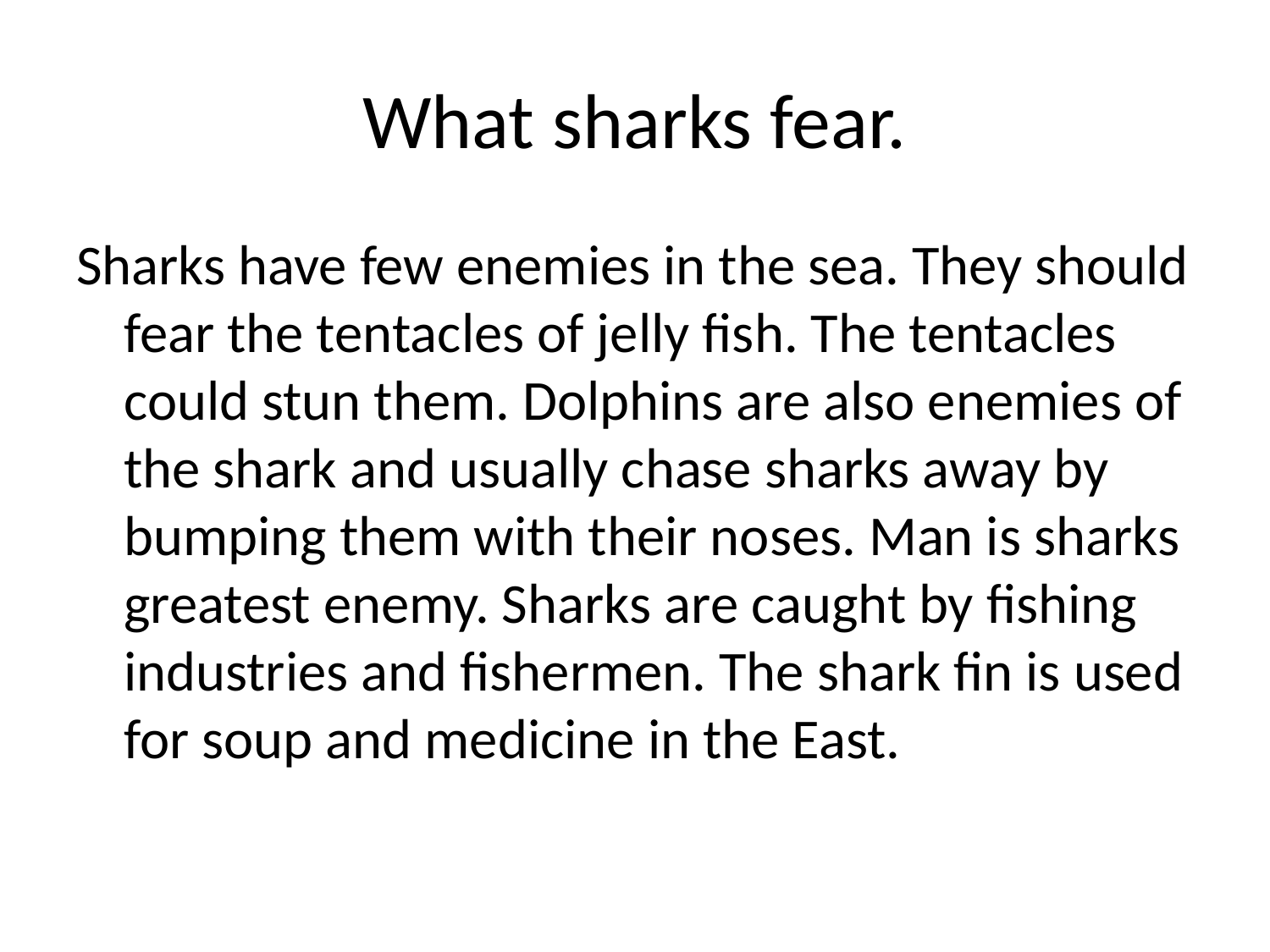

# What sharks fear.
Sharks have few enemies in the sea. They should fear the tentacles of jelly fish. The tentacles could stun them. Dolphins are also enemies of the shark and usually chase sharks away by bumping them with their noses. Man is sharks greatest enemy. Sharks are caught by fishing industries and fishermen. The shark fin is used for soup and medicine in the East.